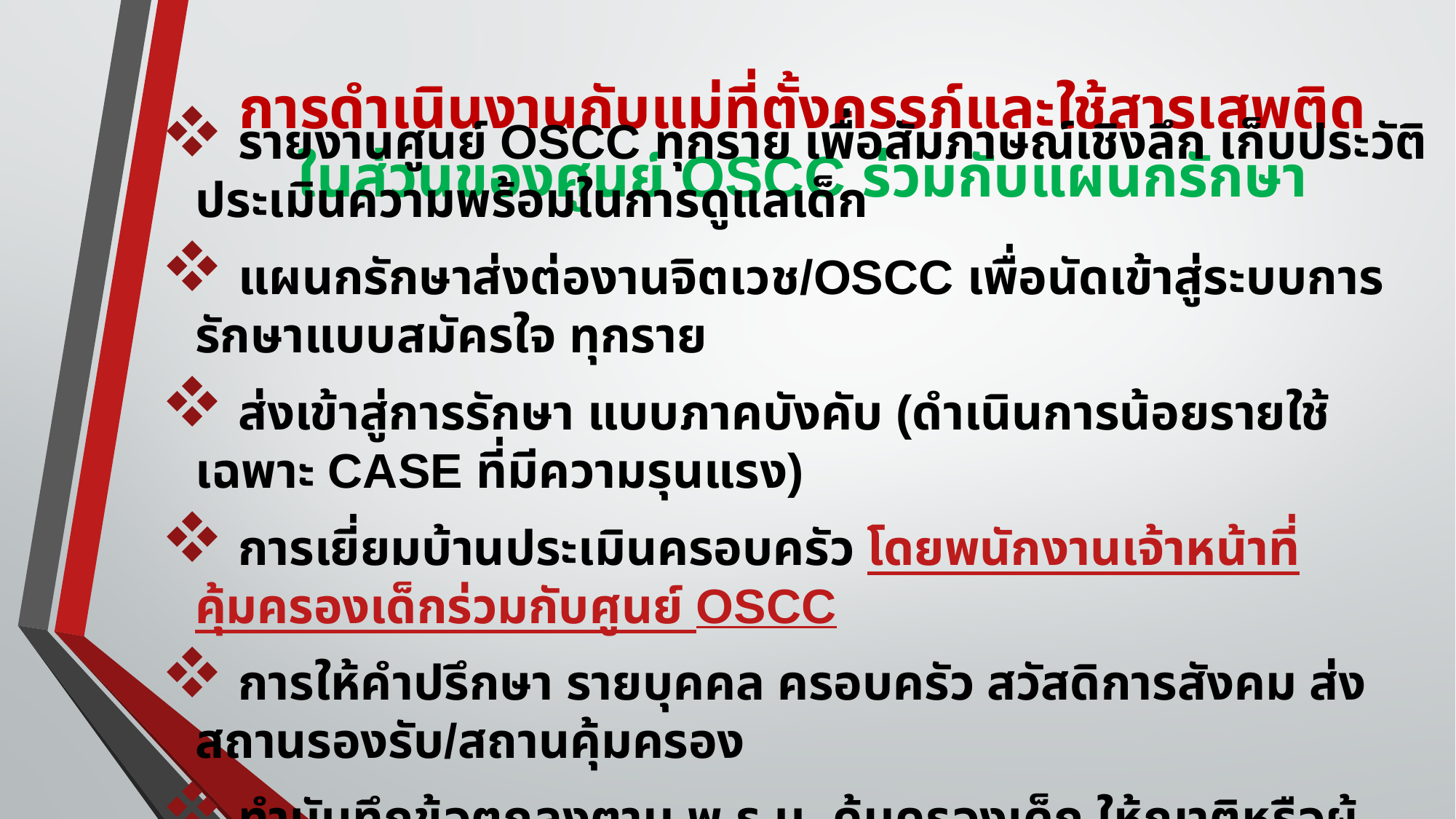

# การดำเนินงานกับแม่ที่ตั้งครรภ์และใช้สารเสพติด ในส่วนของศูนย์ OSCC ร่วมกับแผนกรักษา

 รายงานศูนย์ OSCC ทุกราย เพื่อสัมภาษณ์เชิงลึก เก็บประวัติ ประเมินความพร้อมในการดูแลเด็ก
 แผนกรักษาส่งต่องานจิตเวช/OSCC เพื่อนัดเข้าสู่ระบบการรักษาแบบสมัครใจ ทุกราย
 ส่งเข้าสู่การรักษา แบบภาคบังคับ (ดำเนินการน้อยรายใช้เฉพาะ CASE ที่มีความรุนแรง)
 การเยี่ยมบ้านประเมินครอบครัว โดยพนักงานเจ้าหน้าที่คุ้มครองเด็กร่วมกับศูนย์ OSCC
 การให้คำปรึกษา รายบุคคล ครอบครัว สวัสดิการสังคม ส่งสถานรองรับ/สถานคุ้มครอง
 ทำบันทึกข้อตกลงตาม พ.ร.บ. คุ้มครองเด็ก ให้ญาติหรือผู้ดูแลรับทราบร่วมกันช่วยดูแลเด็ก